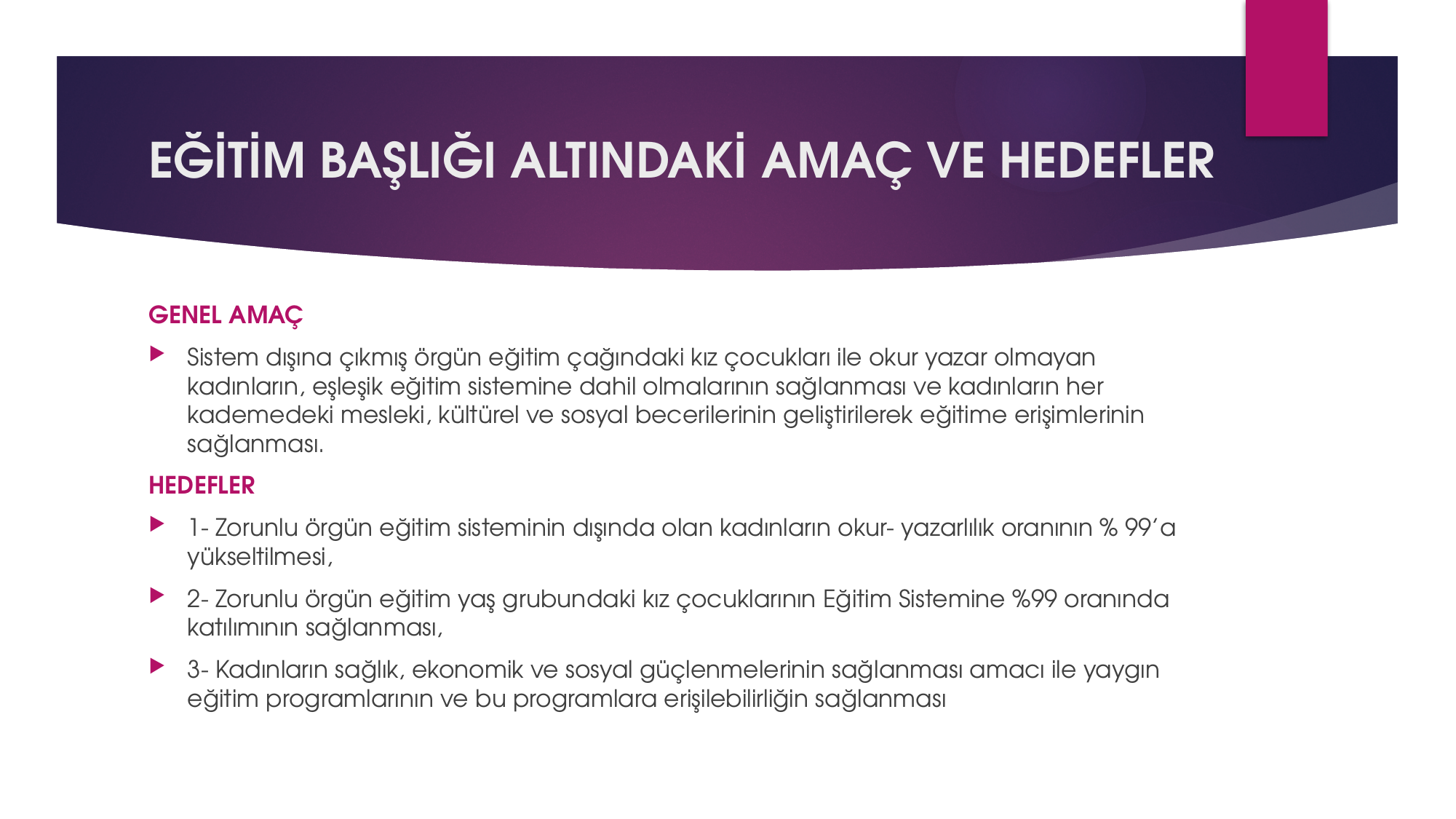

# EĞİTİM BAŞLIĞI ALTINDAKİ AMAÇ VE HEDEFLER
GENEL AMAÇ
Sistem dışına çıkmış örgün eğitim çağındaki kız çocukları ile okur yazar olmayan kadınların, eşleşik eğitim sistemine dahil olmalarının sağlanması ve kadınların her kademedeki mesleki, kültürel ve sosyal becerilerinin geliştirilerek eğitime erişimlerinin sağlanması.
HEDEFLER
1- Zorunlu örgün eğitim sisteminin dışında olan kadınların okur- yazarlılık oranının % 99’a yükseltilmesi,
2- Zorunlu örgün eğitim yaş grubundaki kız çocuklarının Eğitim Sistemine %99 oranında katılımının sağlanması,
3- Kadınların sağlık, ekonomik ve sosyal güçlenmelerinin sağlanması amacı ile yaygın eğitim programlarının ve bu programlara erişilebilirliğin sağlanması